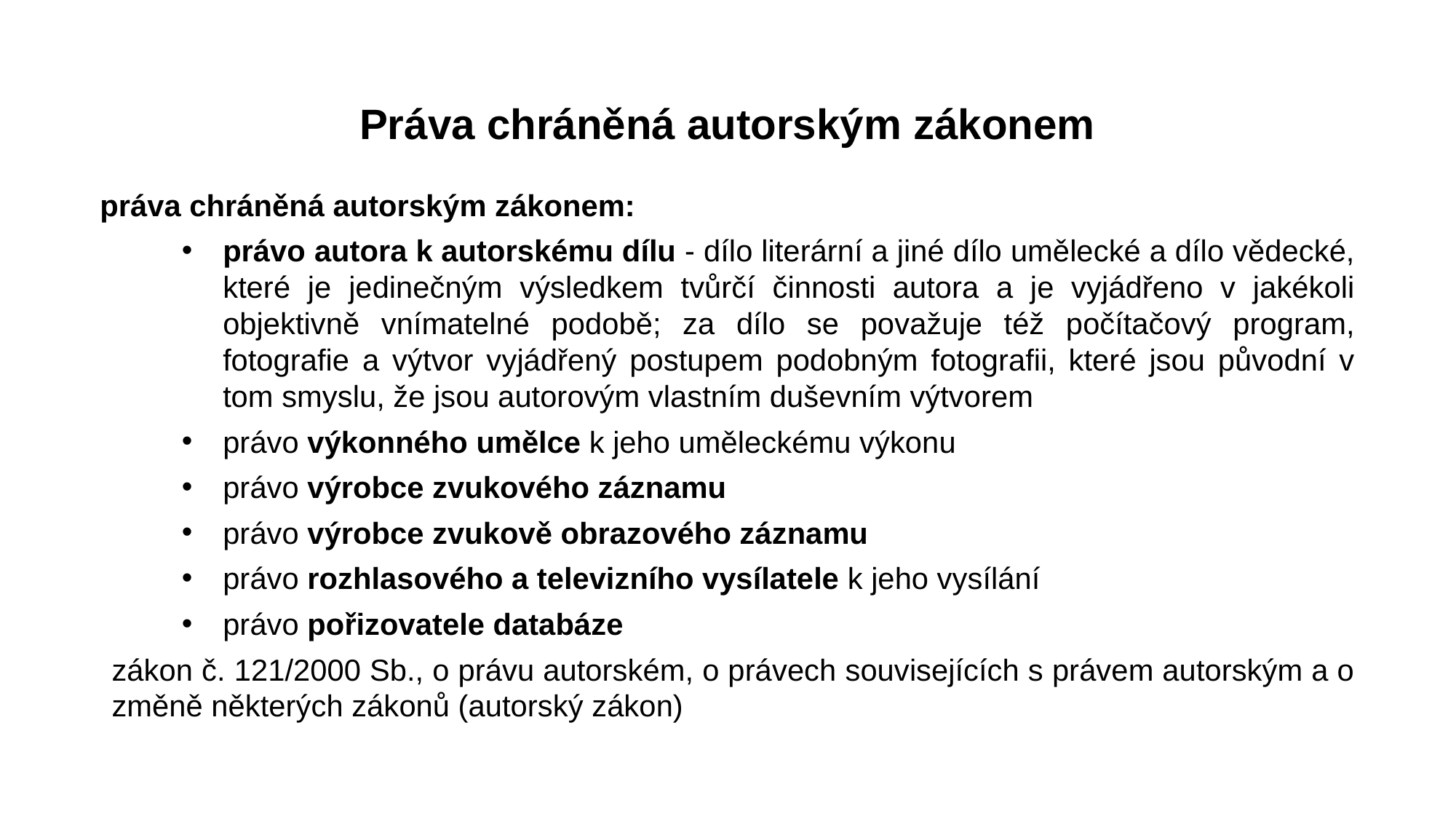

Práva chráněná autorským zákonem
práva chráněná autorským zákonem:
právo autora k autorskému dílu - dílo literární a jiné dílo umělecké a dílo vědecké, které je jedinečným výsledkem tvůrčí činnosti autora a je vyjádřeno v jakékoli objektivně vnímatelné podobě; za dílo se považuje též počítačový program, fotografie a výtvor vyjádřený postupem podobným fotografii, které jsou původní v tom smyslu, že jsou autorovým vlastním duševním výtvorem
právo výkonného umělce k jeho uměleckému výkonu
právo výrobce zvukového záznamu
právo výrobce zvukově obrazového záznamu
právo rozhlasového a televizního vysílatele k jeho vysílání
právo pořizovatele databáze
zákon č. 121/2000 Sb., o právu autorském, o právech souvisejících s právem autorským a o změně některých zákonů (autorský zákon)